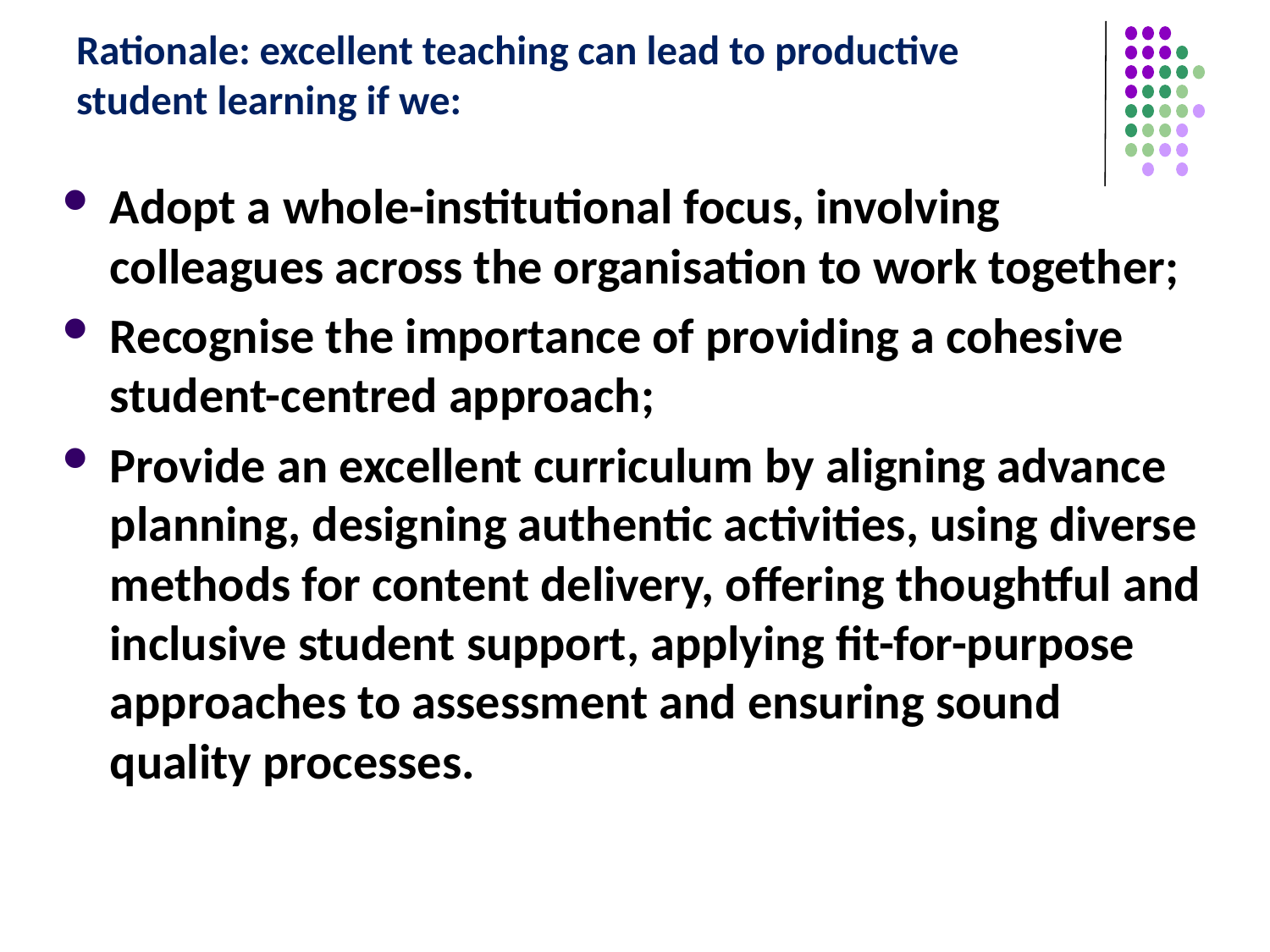

# Rationale: excellent teaching can lead to productive student learning if we:
Adopt a whole-institutional focus, involving colleagues across the organisation to work together;
Recognise the importance of providing a cohesive student-centred approach;
Provide an excellent curriculum by aligning advance planning, designing authentic activities, using diverse methods for content delivery, offering thoughtful and inclusive student support, applying fit-for-purpose approaches to assessment and ensuring sound quality processes.